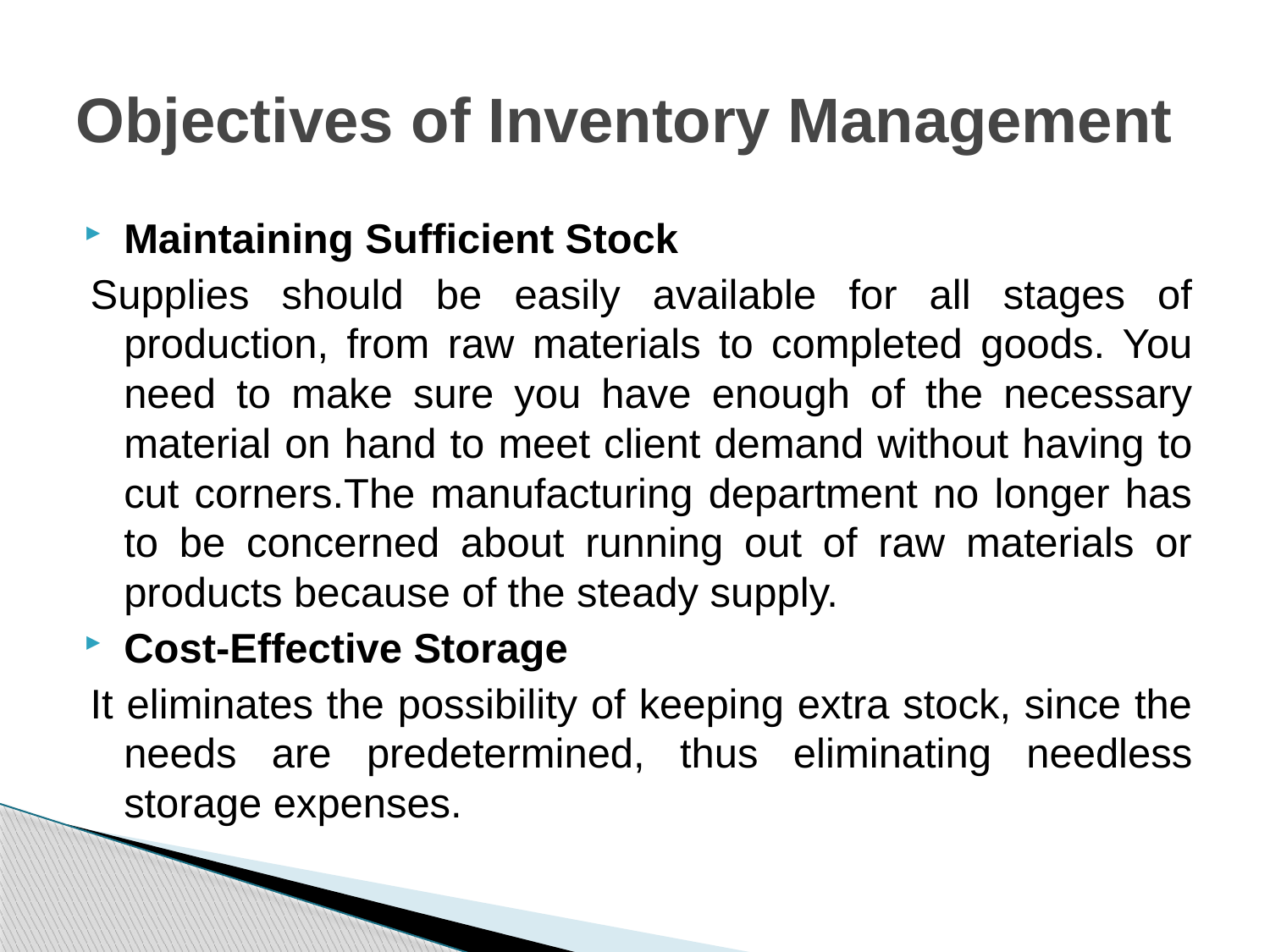

# Objectives of Inventory Management
Maintaining Sufficient Stock
Supplies should be easily available for all stages of production, from raw materials to completed goods. You need to make sure you have enough of the necessary material on hand to meet client demand without having to cut corners.The manufacturing department no longer has to be concerned about running out of raw materials or products because of the steady supply.
Cost-Effective Storage
It eliminates the possibility of keeping extra stock, since the needs are predetermined, thus eliminating needless storage expenses.